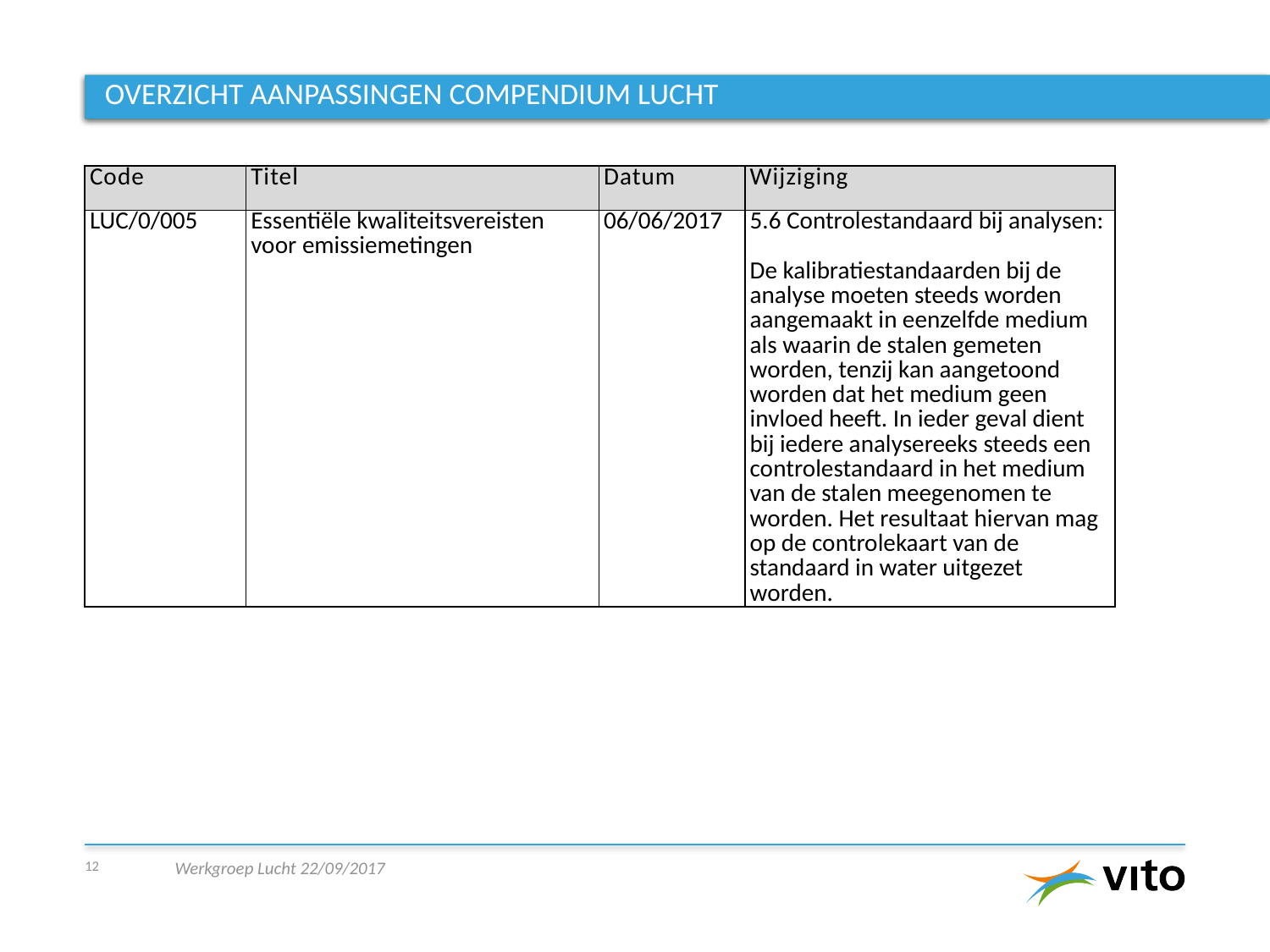

# Overzicht aanpassingen compendium lucht
| Code | Titel | Datum | Wijziging |
| --- | --- | --- | --- |
| LUC/0/005 | Essentiële kwaliteitsvereisten voor emissiemetingen | 06/06/2017 | 5.6 Controlestandaard bij analysen: De kalibratiestandaarden bij de analyse moeten steeds worden aangemaakt in eenzelfde medium als waarin de stalen gemeten worden, tenzij kan aangetoond worden dat het medium geen invloed heeft. In ieder geval dient bij iedere analysereeks steeds een controlestandaard in het medium van de stalen meegenomen te worden. Het resultaat hiervan mag op de controlekaart van de standaard in water uitgezet worden. |
12
Werkgroep Lucht 22/09/2017